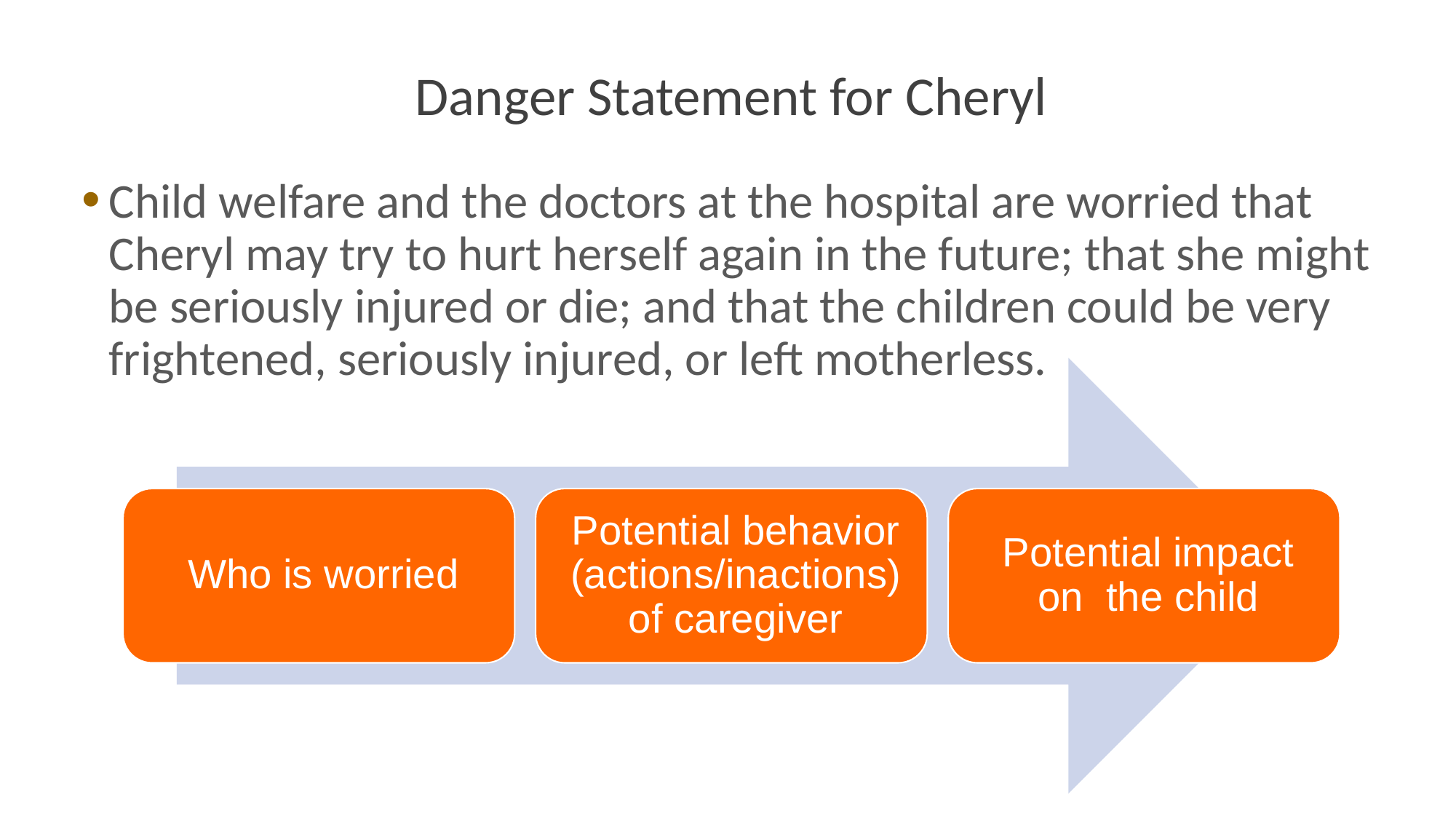

Danger Statement for Cheryl
Child welfare and the doctors at the hospital are worried that Cheryl may try to hurt herself again in the future; that she might be seriously injured or die; and that the children could be very frightened, seriously injured, or left motherless.
Who is worried
Potential behavior (actions/inactions) of caregiver
Potential impact on  the child